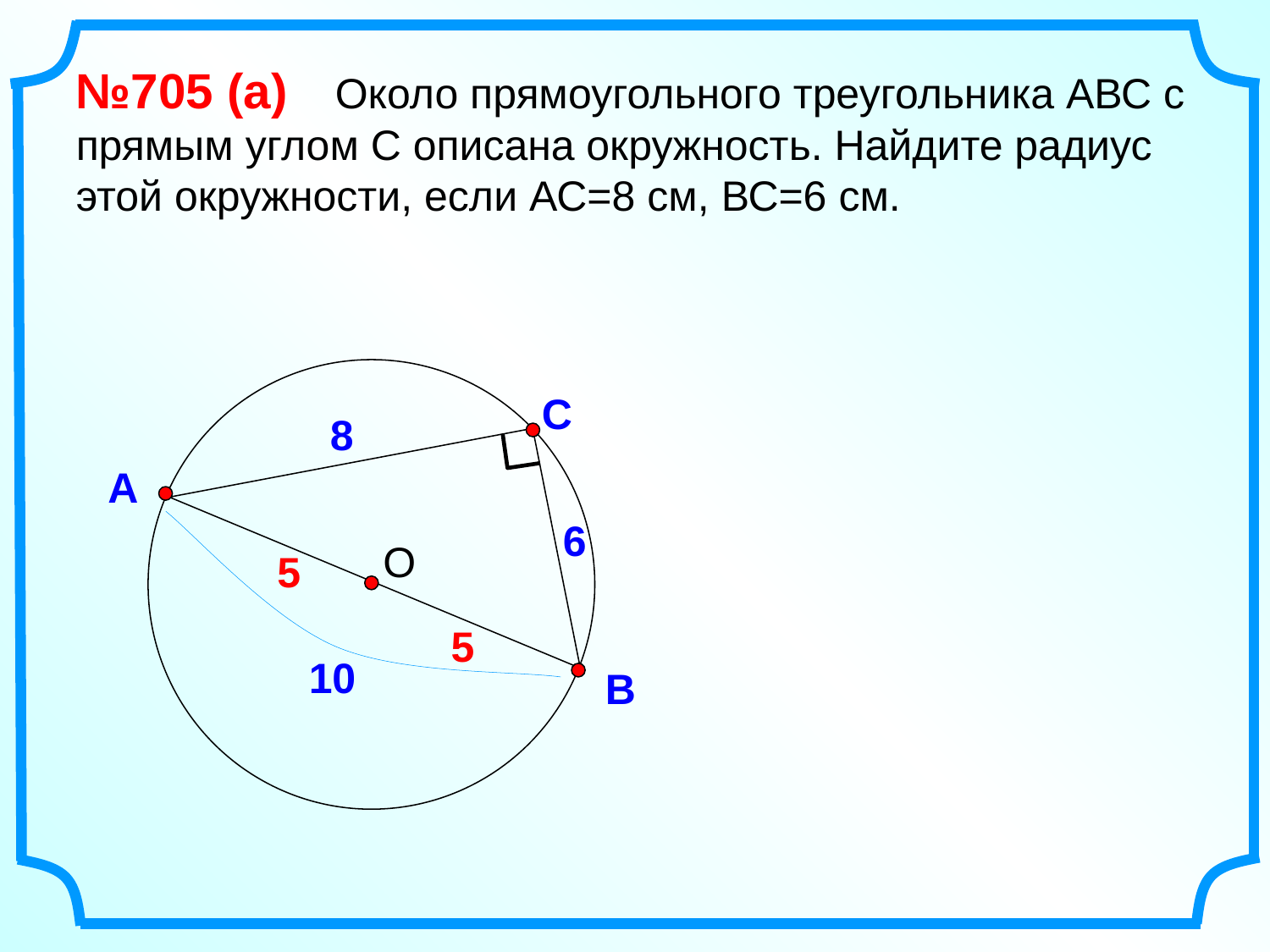

№705 (а)    Около прямоугольного треугольника АВС с прямым углом С описана окружность. Найдите радиус этой окружности, если АС=8 см, ВС=6 см.

С
8

А

6

10
О

5
5
В